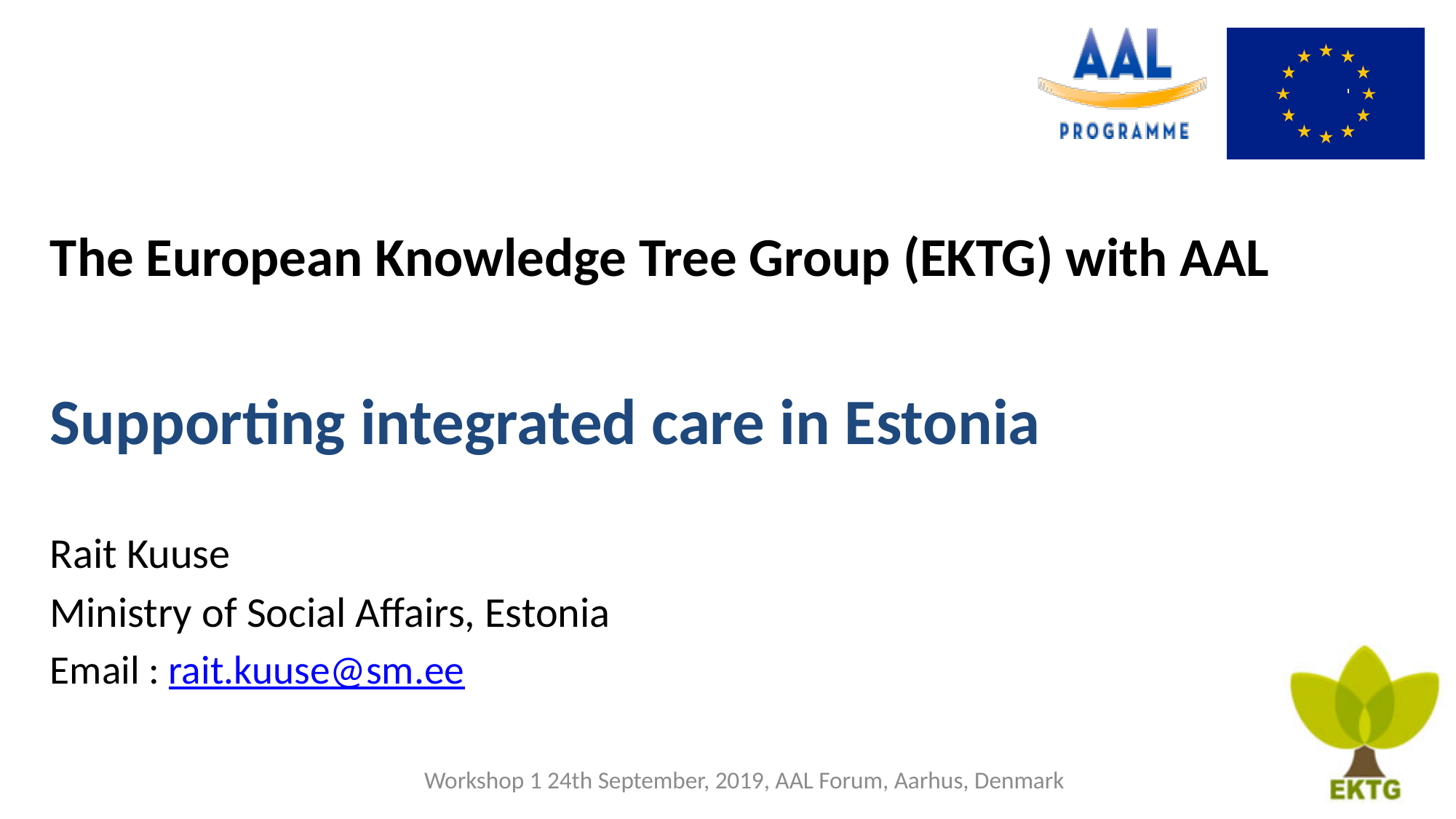

# The European Knowledge Tree Group (EKTG) with AAL
Supporting integrated care in Estonia

Rait Kuuse
Ministry of Social Affairs, Estonia
Email : rait.kuuse@sm.ee
Workshop 1 24th September, 2019, AAL Forum, Aarhus, Denmark